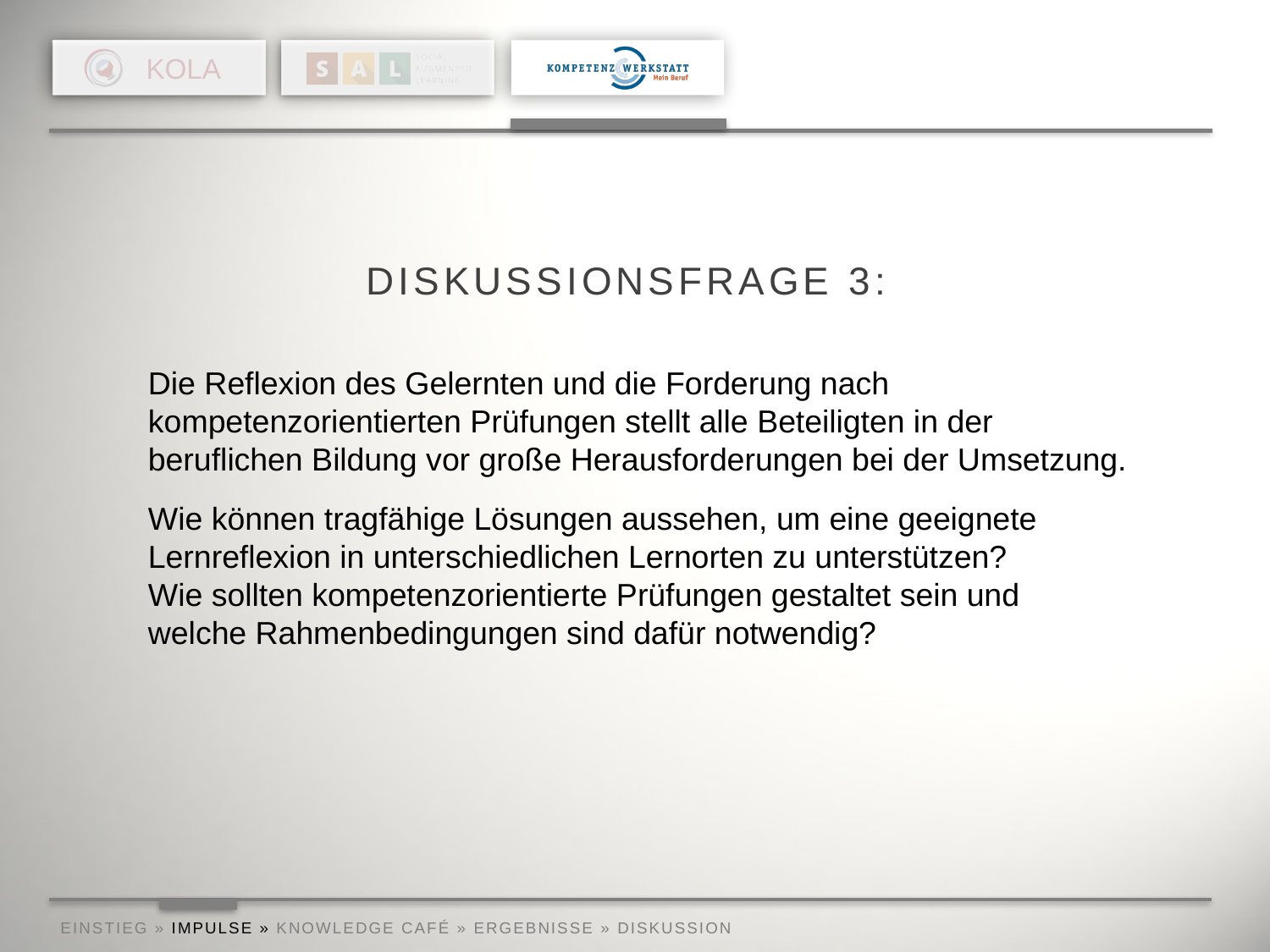

DISKUSSIONSFRAGE 3:
Die Reflexion des Gelernten und die Forderung nach kompetenzorientierten Prüfungen stellt alle Beteiligten in der beruflichen Bildung vor große Herausforderungen bei der Umsetzung.
Wie können tragfähige Lösungen aussehen, um eine geeignete
Lernreflexion in unterschiedlichen Lernorten zu unterstützen?
Wie sollten kompetenzorientierte Prüfungen gestaltet sein und
welche Rahmenbedingungen sind dafür notwendig?
EINSTIEG » IMPULSE » KNOWLEDGE CAFÉ » ERGEBNISSE » DISKUSSION